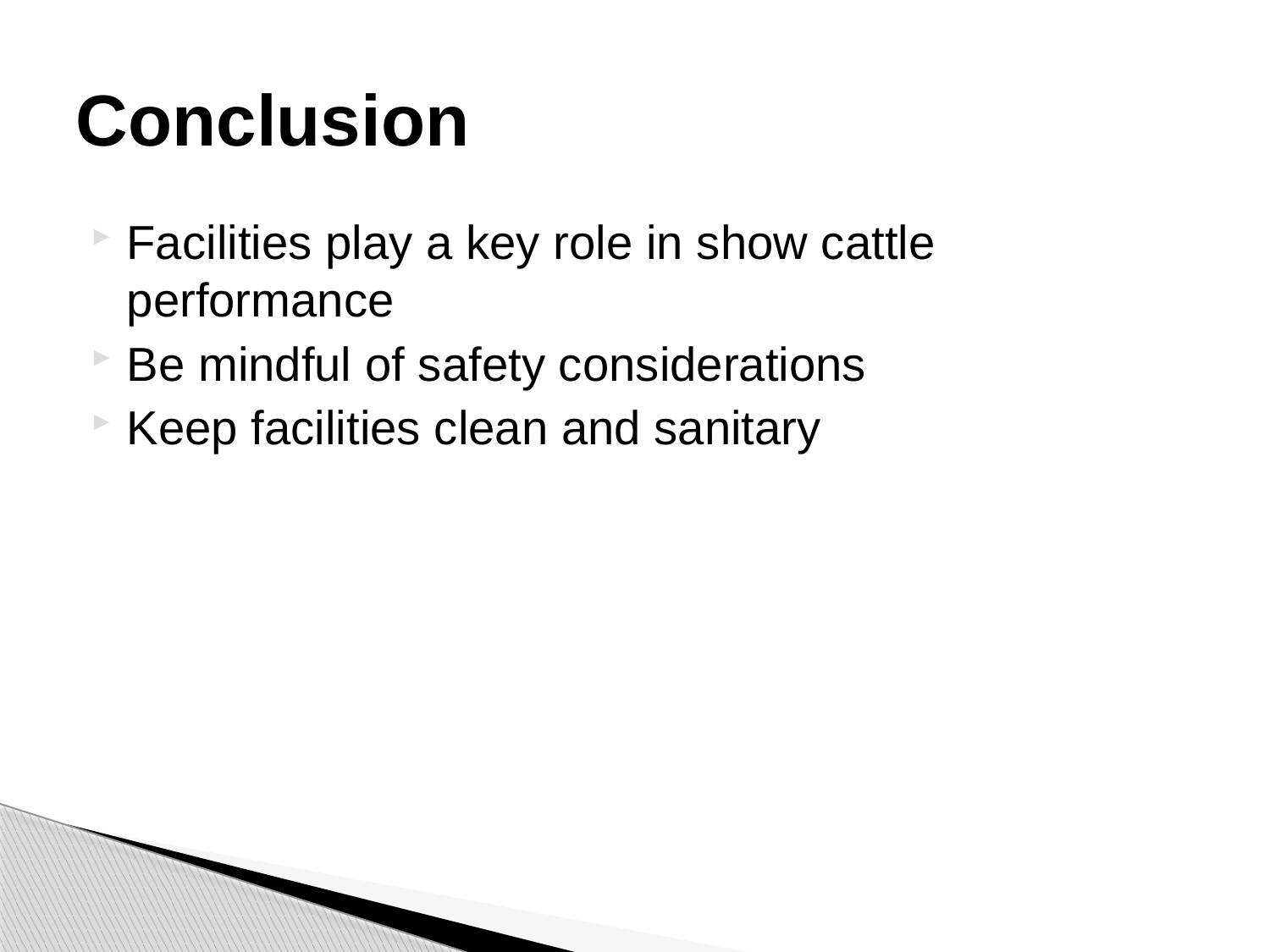

# Conclusion
Facilities play a key role in show cattle performance
Be mindful of safety considerations
Keep facilities clean and sanitary